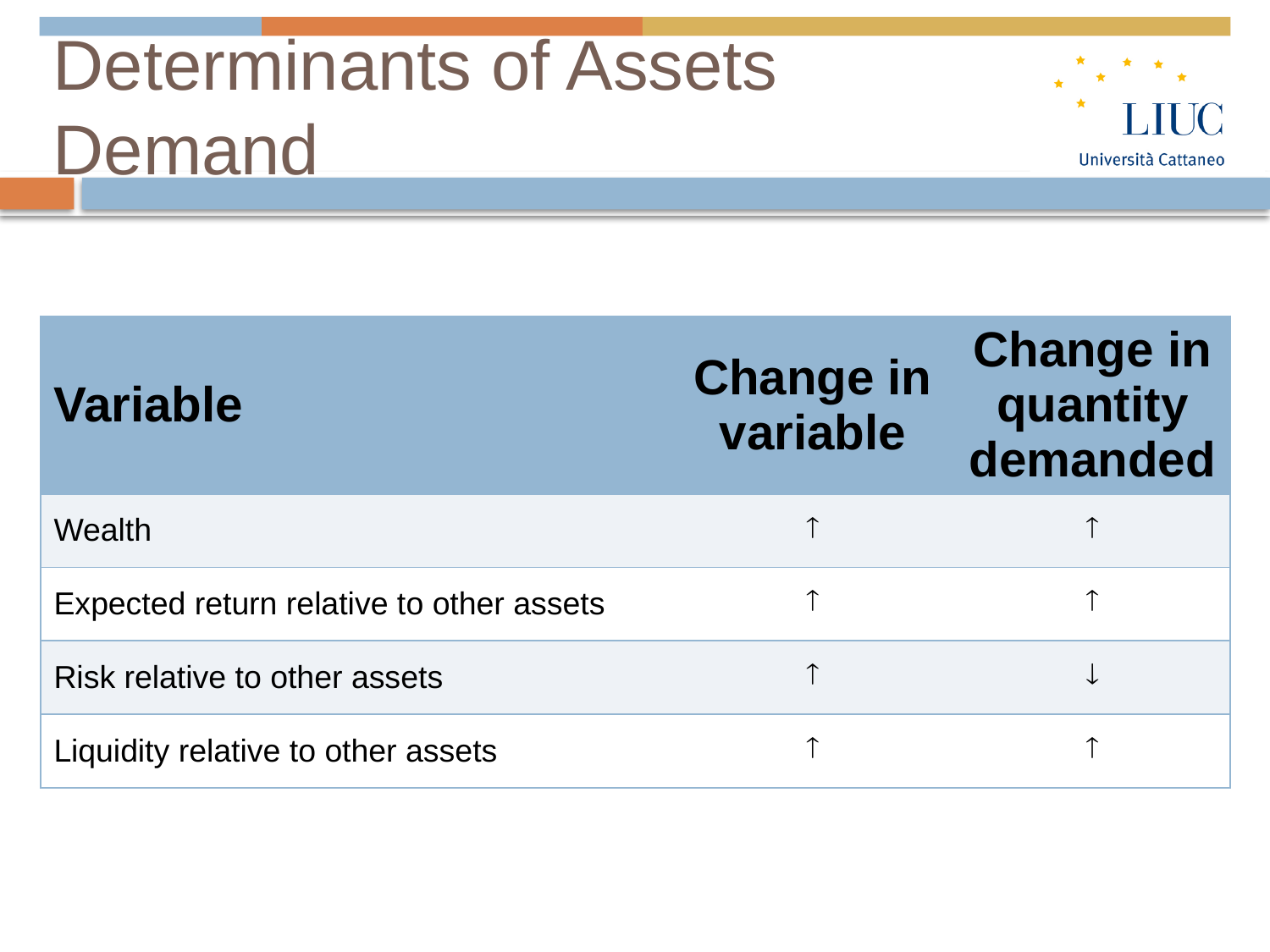

# Determinants of Assets Demand
| Variable | Change in variable | Change in quantity demanded |
| --- | --- | --- |
| Wealth | ↑ | ↑ |
| Expected return relative to other assets | ↑ | ↑ |
| Risk relative to other assets | ↑ | ↓ |
| Liquidity relative to other assets | ↑ | ↑ |